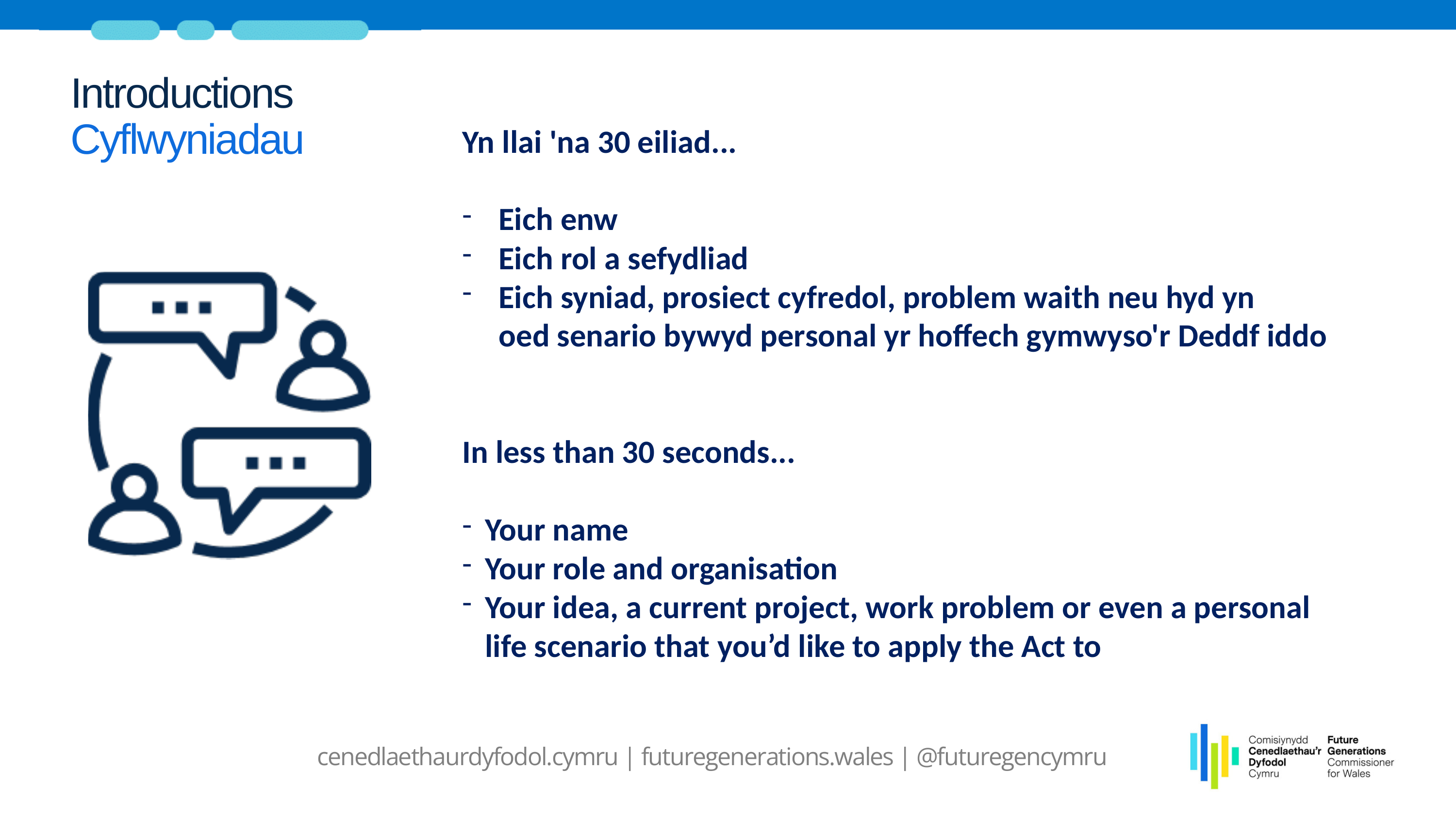

Introductions
Cyflwyniadau
Yn llai 'na 30 eiliad...

Eich enw
Eich rol a sefydliad
Eich syniad, prosiect cyfredol, problem waith neu hyd yn oed senario bywyd personal yr hoffech gymwyso'r Deddf iddo

In less than 30 seconds...

Your name
Your role and organisation
Your idea, a current project, work problem or even a personal life scenario that you’d like to apply the Act to

cenedlaethaurdyfodol.cymru | futuregenerations.wales | @futuregencymru